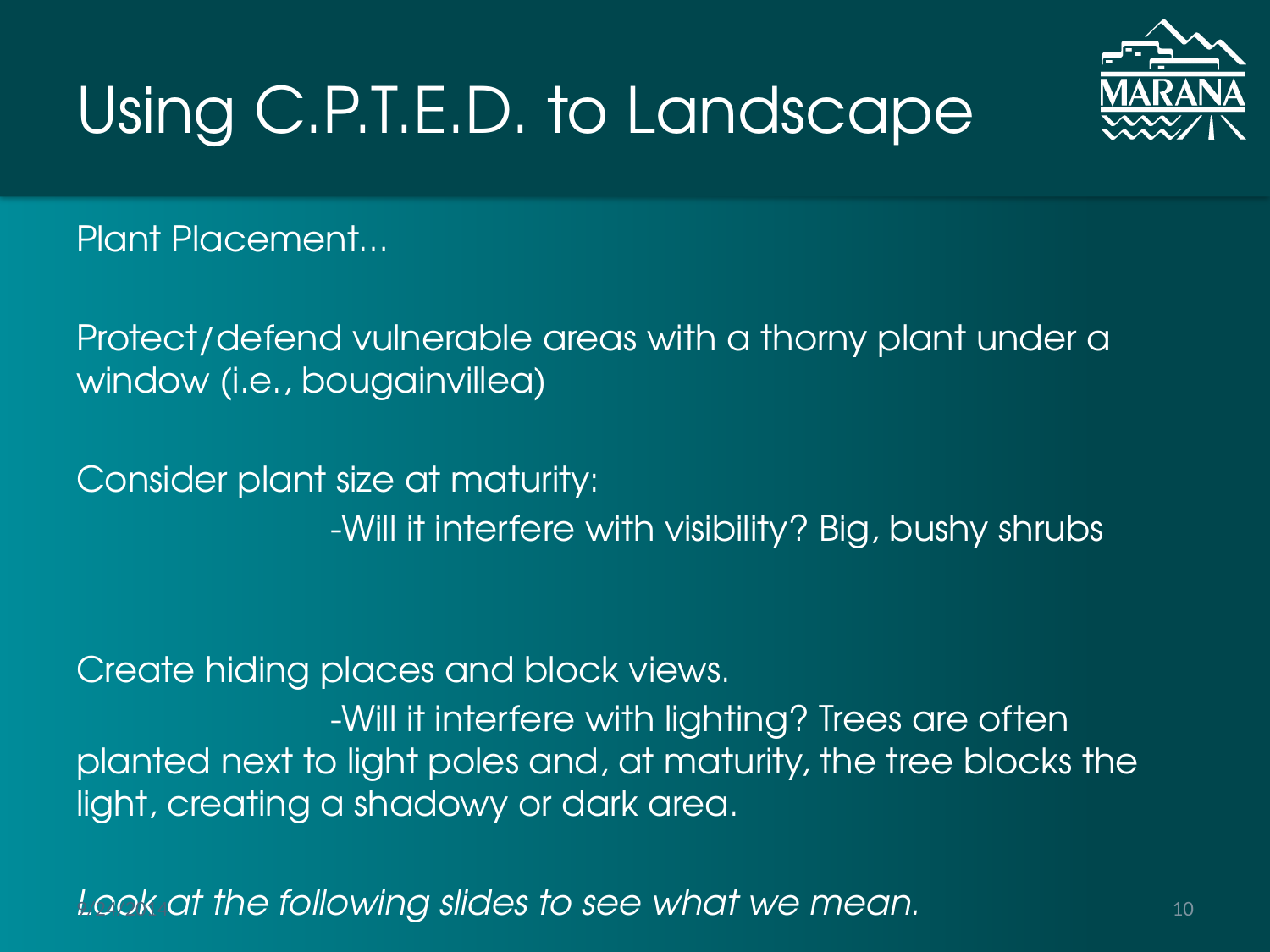

# Using C.P.T.E.D. to Landscape
Plant Placement…

Protect/defend vulnerable areas with a thorny plant under a window (i.e., bougainvillea)

Consider plant size at maturity:
		-Will it interfere with visibility? Big, bushy shrubs

Create hiding places and block views.
		-Will it interfere with lighting? Trees are often planted next to light poles and, at maturity, the tree blocks the light, creating a shadowy or dark area.

Look at the following slides to see what we mean.
9/24/2014
10